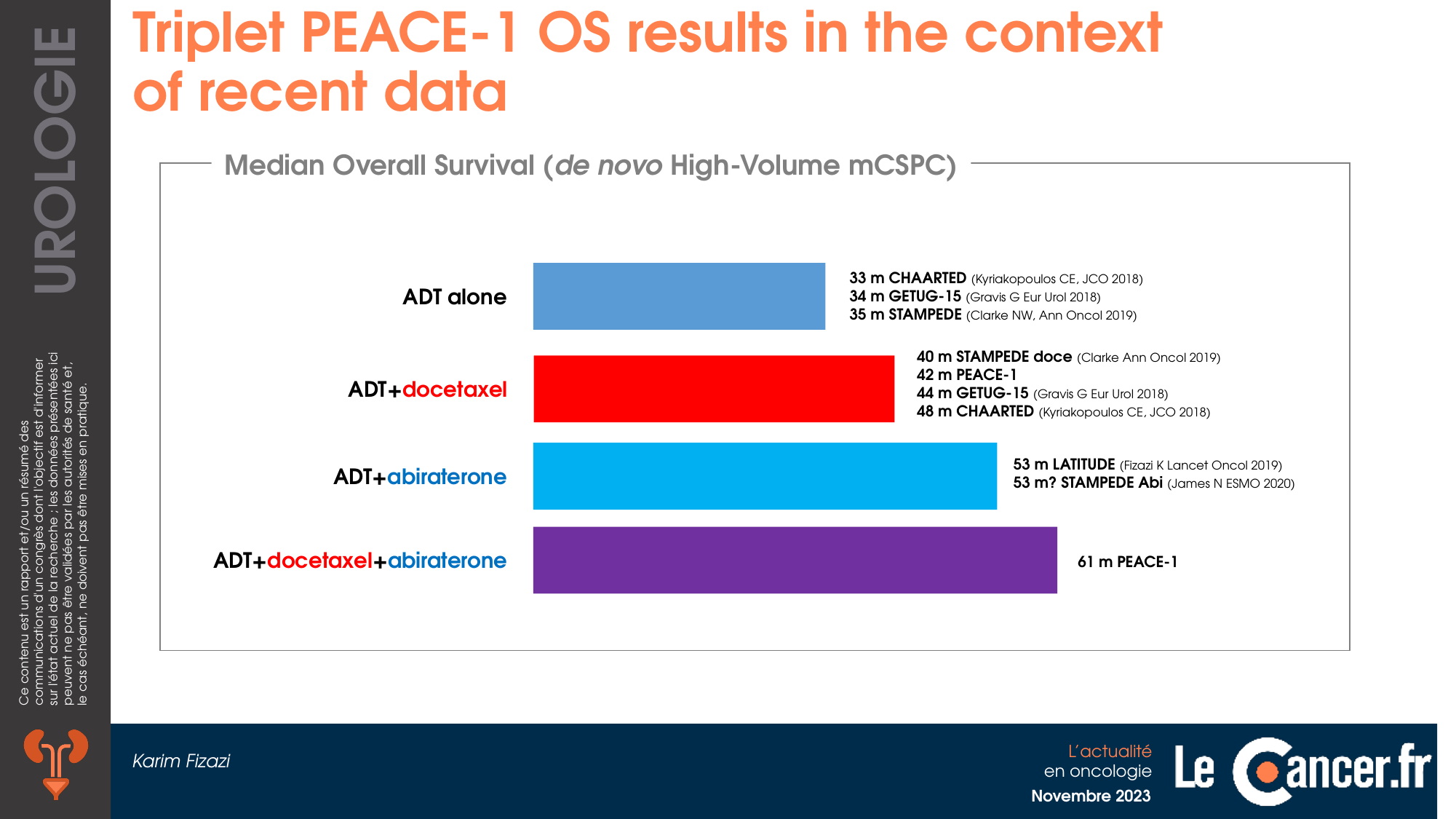

Triplet PEACE-1 OS results in the context
of recent data
Median Overall Survival (de novo High-Volume mCSPC)

33 m CHAARTED (Kyriakopoulos CE, JCO 2018)
34 m GETUG-15 (Gravis G Eur Urol 2018)
35 m STAMPEDE (Clarke NW, Ann Oncol 2019)
ADT alone
40 m STAMPEDE doce (Clarke Ann Oncol 2019)
42 m PEACE-1
44 m GETUG-15 (Gravis G Eur Urol 2018)
48 m CHAARTED (Kyriakopoulos CE, JCO 2018)

ADT+docetaxel

53 m LATITUDE (Fizazi K Lancet Oncol 2019)
53 m? STAMPEDE Abi (James N ESMO 2020)
ADT+abiraterone

ADT+docetaxel+abiraterone
61 m PEACE-1
Karim Fizazi

Novembre 2023